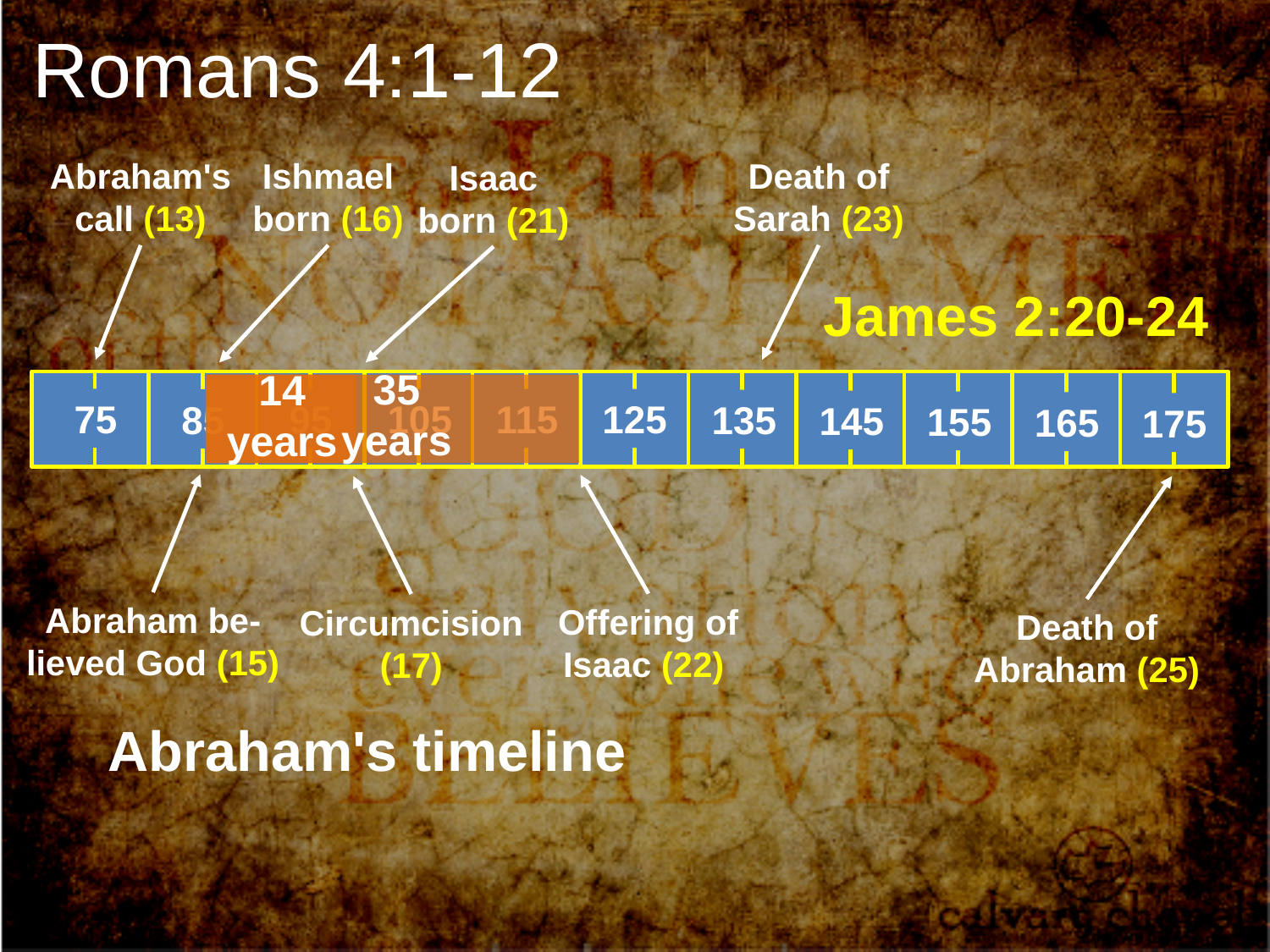

Romans 4:1-12
Abraham's call (13)
Ishmael born (16)
Death of Sarah (23)
Isaac born (21)
James 2:20-24
35 years
14 years

75
95
105
115
125
85
135
145
155
165
175

Abraham be-lieved God (15)
Offering of Isaac (22)
Circumcision (17)
Death of Abraham (25)
Abraham's timeline